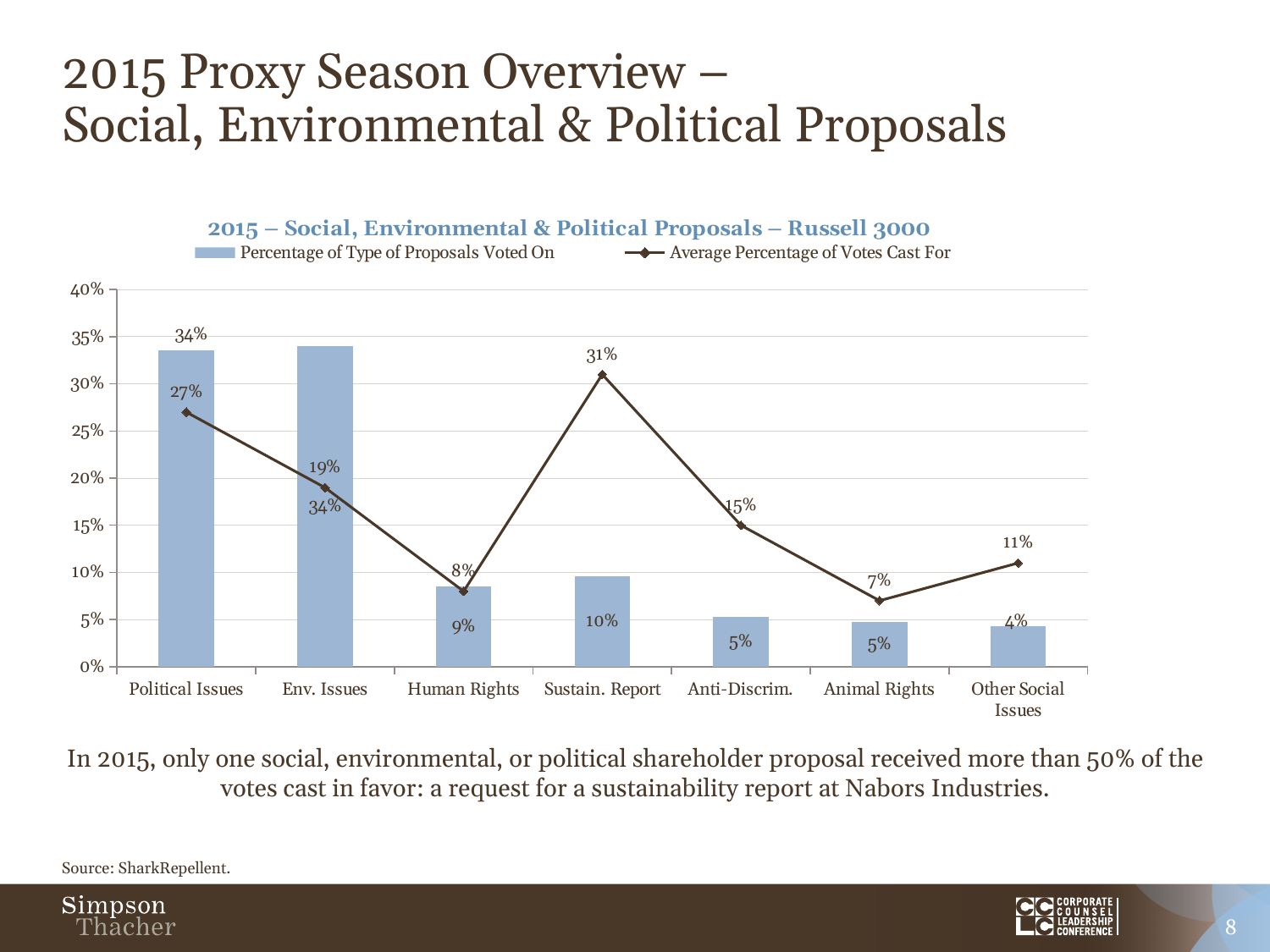

# 2015 Proxy Season Overview – Social, Environmental & Political Proposals

### Chart: 2015 – Social, Environmental & Political Proposals – Russell 3000

| Category | Percentage of Type of Proposals Voted On | Average Percentage of Votes Cast For |
|---|---|---|
| Political Issues | 0.33510638 | 0.27 |
| Env. Issues | 0.34042553 | 0.19 |
| Human Rights | 0.08510638 | 0.08 |
| Sustain. Report | 0.09574468 | 0.31 |
| Anti-Discrim. | 0.05319149 | 0.15 |
| Animal Rights | 0.04787234 | 0.07 |
| Other Social Issues | 0.04255319 | 0.11 |
In 2015, only one social, environmental, or political shareholder proposal received more than 50% of the votes cast in favor: a request for a sustainability report at Nabors Industries.
Source: SharkRepellent.
8